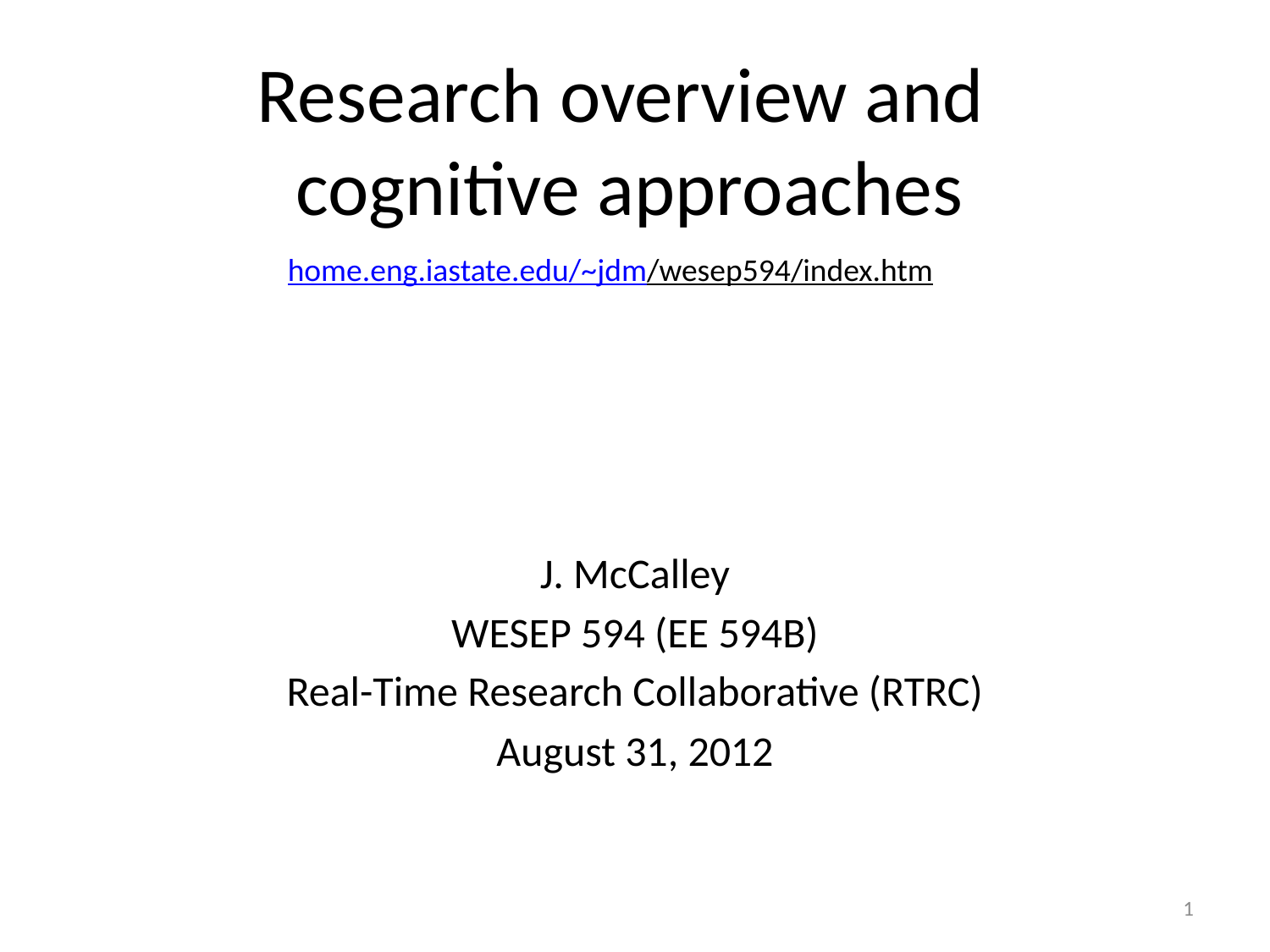

# Research overview and cognitive approaches
home.eng.iastate.edu/~jdm/wesep594/index.htm
J. McCalley
WESEP 594 (EE 594B)
Real-Time Research Collaborative (RTRC)
August 31, 2012
1